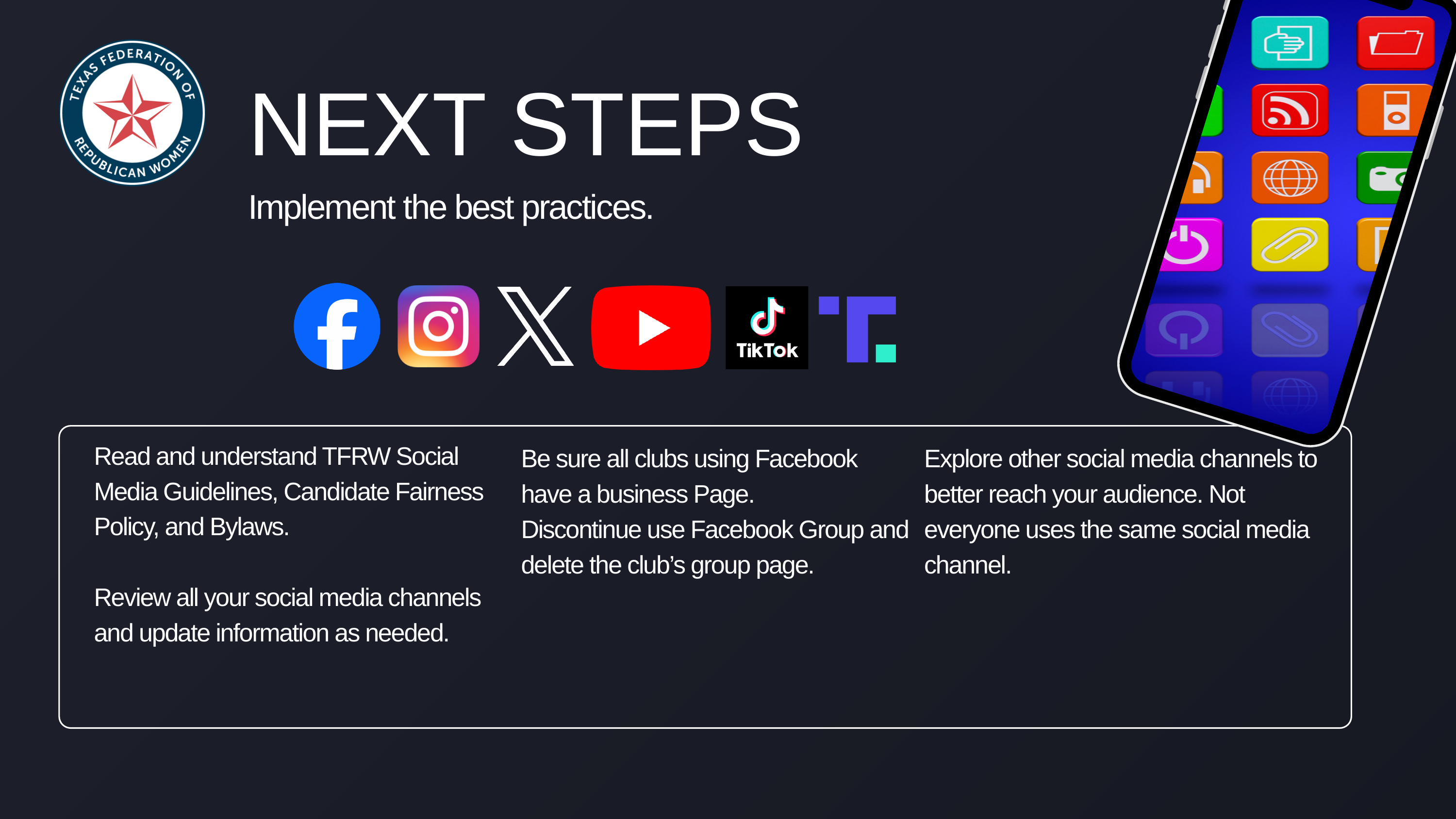

NEXT STEPS
Implement the best practices.

Read and understand TFRW Social Media Guidelines, Candidate Fairness Policy, and Bylaws.

Review all your social media channels and update information as needed.
Be sure all clubs using Facebook have a business Page.
Discontinue use Facebook Group and delete the club’s group page.
Explore other social media channels to better reach your audience. Not everyone uses the same social media channel.